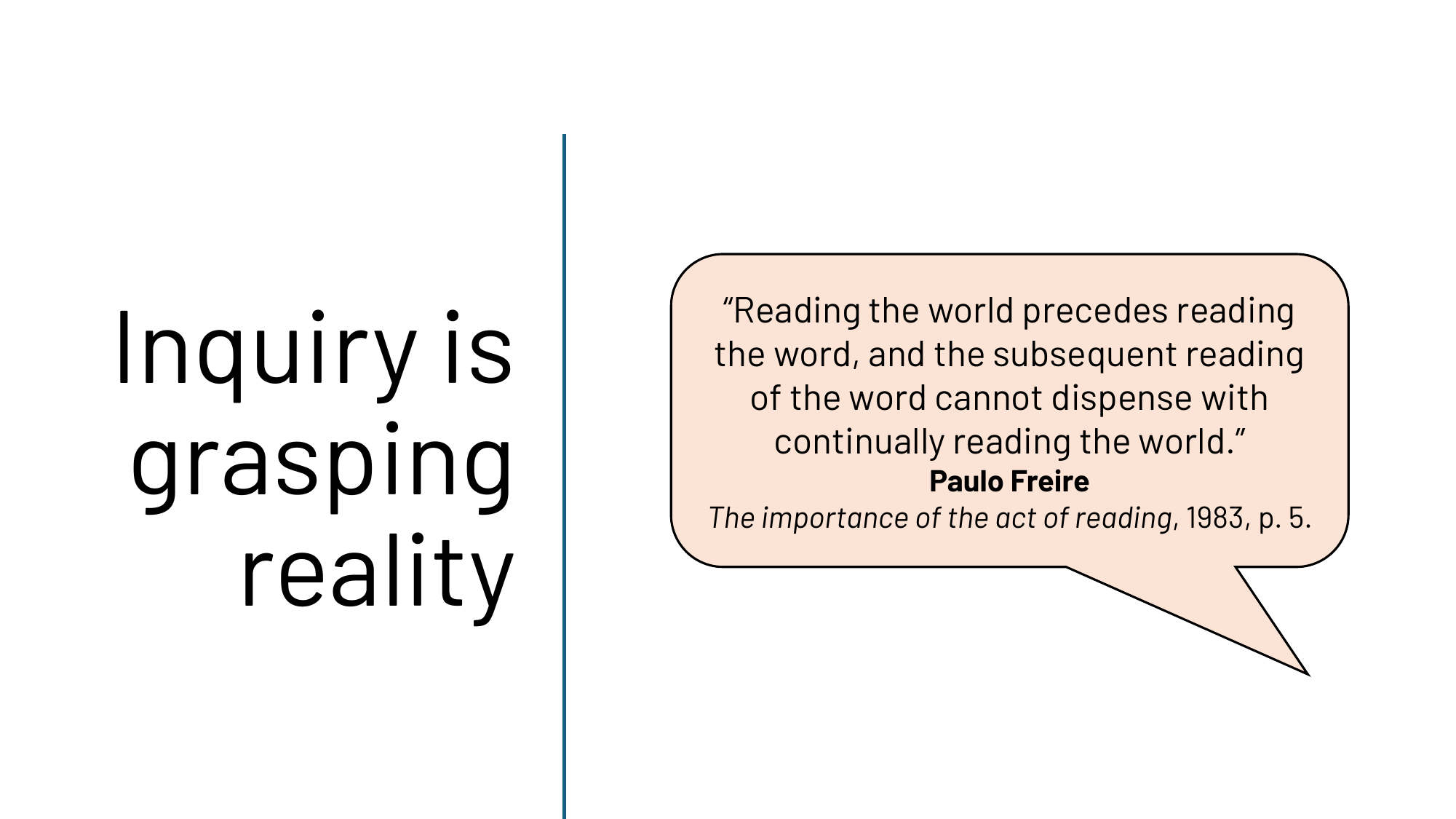

# Inquiry is grasping reality
“Reading the world precedes reading the word, and the subsequent reading of the word cannot dispense with continually reading the world.”
Paulo Freire
The importance of the act of reading, 1983, p. 5.